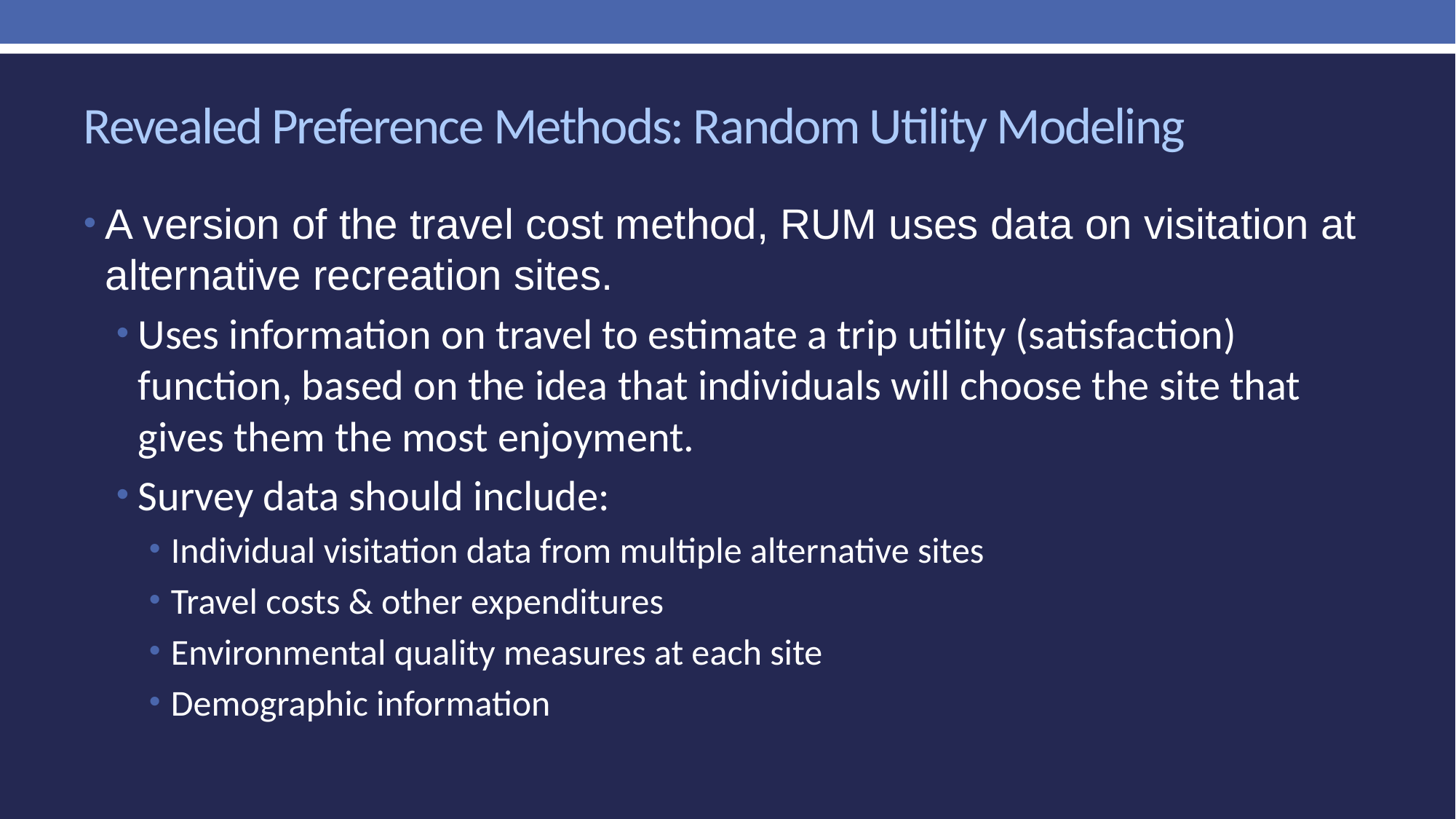

# Revealed Preference Methods: Random Utility Modeling
A version of the travel cost method, RUM uses data on visitation at alternative recreation sites.
Uses information on travel to estimate a trip utility (satisfaction) function, based on the idea that individuals will choose the site that gives them the most enjoyment.
Survey data should include:
Individual visitation data from multiple alternative sites
Travel costs & other expenditures
Environmental quality measures at each site
Demographic information